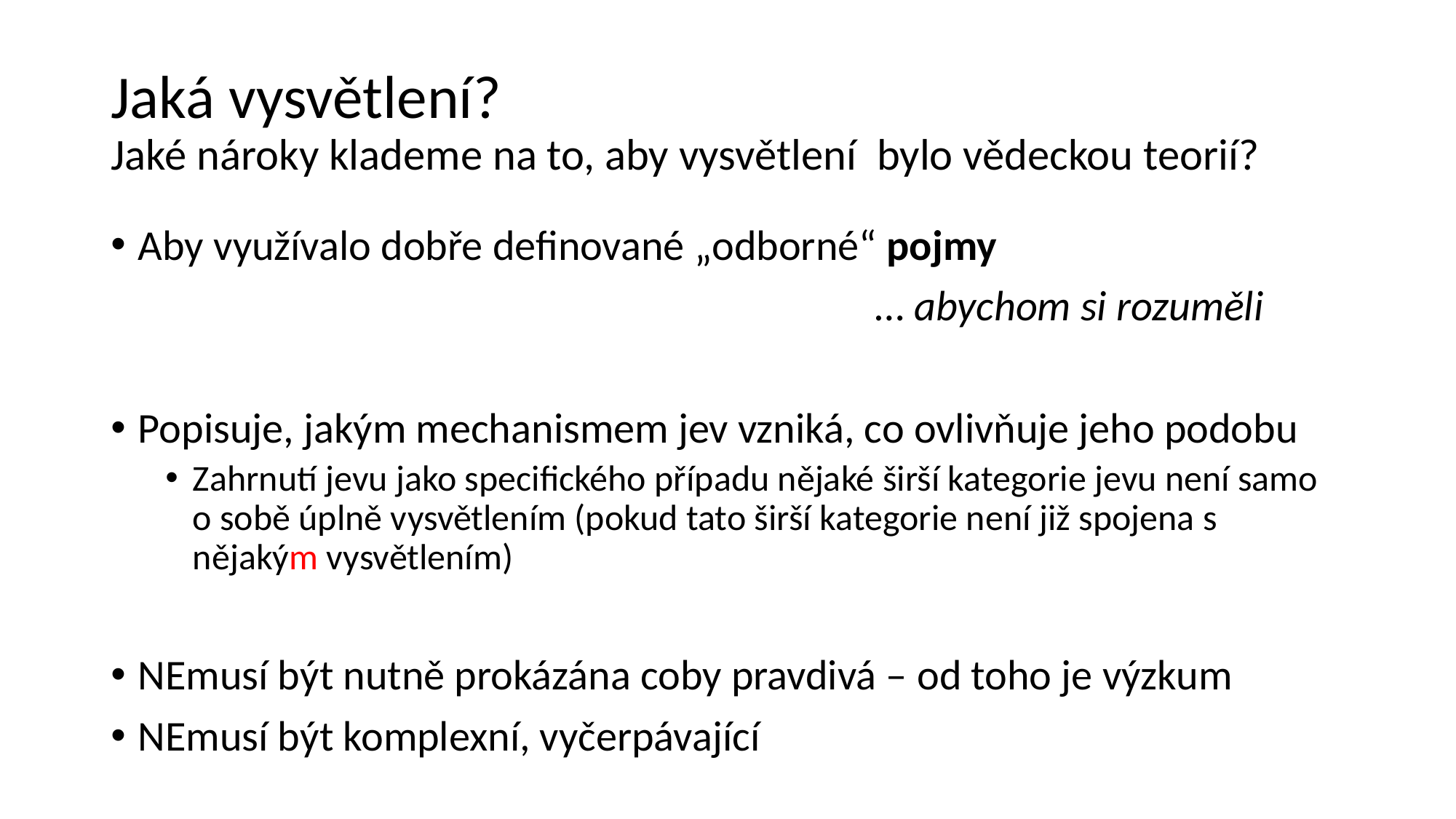

# Jaká vysvětlení? Jaké nároky klademe na to, aby vysvětlení  bylo vědeckou teorií?
Aby využívalo dobře definované „odborné“ pojmy
							… abychom si rozuměli

Popisuje, jakým mechanismem jev vzniká, co ovlivňuje jeho podobu
Zahrnutí jevu jako specifického případu nějaké širší kategorie jevu není samo o sobě úplně vysvětlením (pokud tato širší kategorie není již spojena s nějakým vysvětlením)

NEmusí být nutně prokázána coby pravdivá – od toho je výzkum
NEmusí být komplexní, vyčerpávající